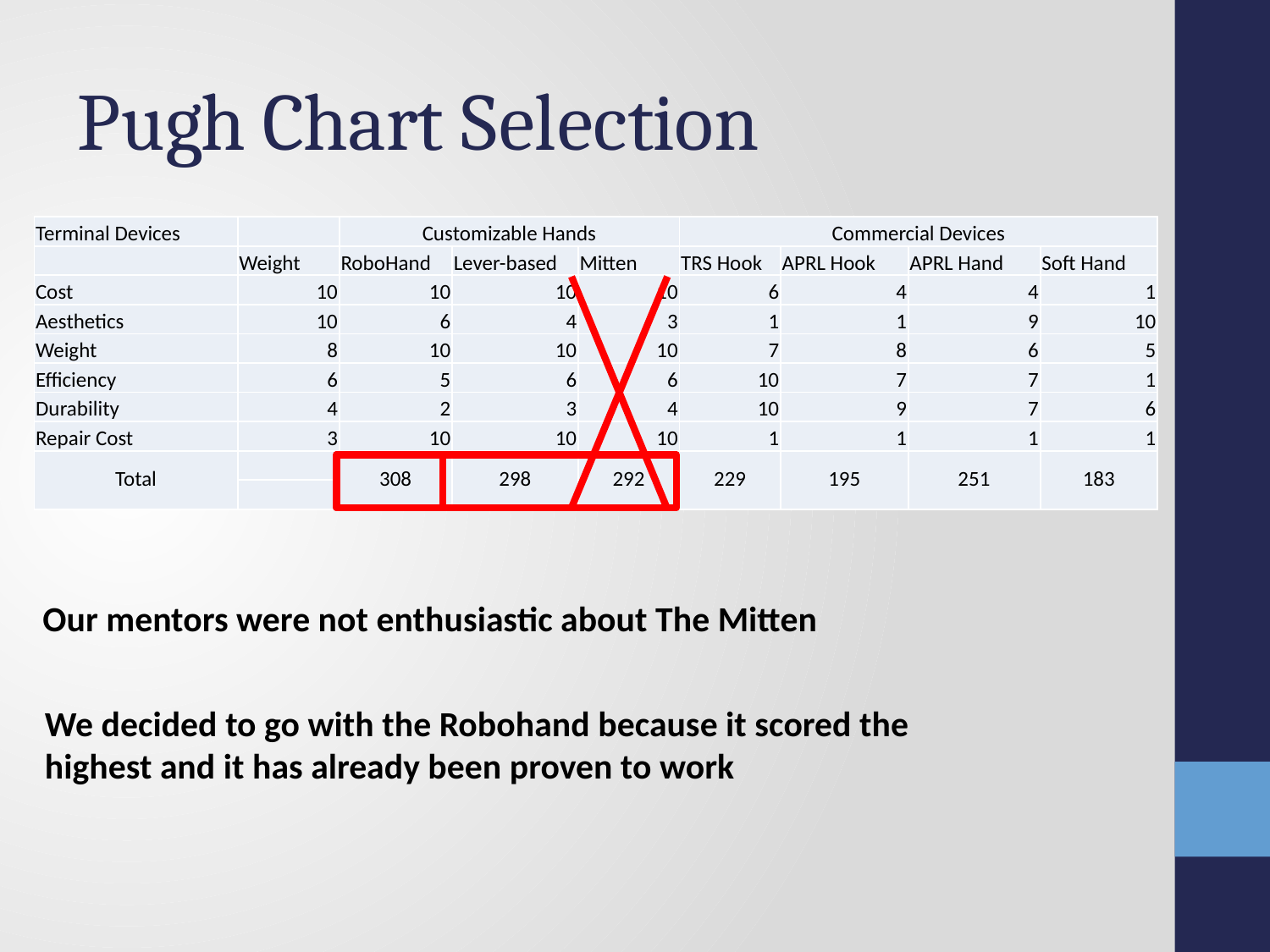

# Pugh Chart Selection
| Terminal Devices |  | Customizable Hands |  |  | Commercial Devices |  |  |  |
| --- | --- | --- | --- | --- | --- | --- | --- | --- |
|  | Weight | RoboHand | Lever-based | Mitten | TRS Hook | APRL Hook | APRL Hand | Soft Hand |
| Cost | 10 | 10 | 10 | 10 | 6 | 4 | 4 | 1 |
| Aesthetics | 10 | 6 | 4 | 3 | 1 | 1 | 9 | 10 |
| Weight | 8 | 10 | 10 | 10 | 7 | 8 | 6 | 5 |
| Efficiency | 6 | 5 | 6 | 6 | 10 | 7 | 7 | 1 |
| Durability | 4 | 2 | 3 | 4 | 10 | 9 | 7 | 6 |
| Repair Cost | 3 | 10 | 10 | 10 | 1 | 1 | 1 | 1 |
| Total |  | 308 | 298 | 292 | 229 | 195 | 251 | 183 |
|  |  |  |  |  |  |  |  |  |

Our mentors were not enthusiastic about The Mitten
We decided to go with the Robohand because it scored the highest and it has already been proven to work